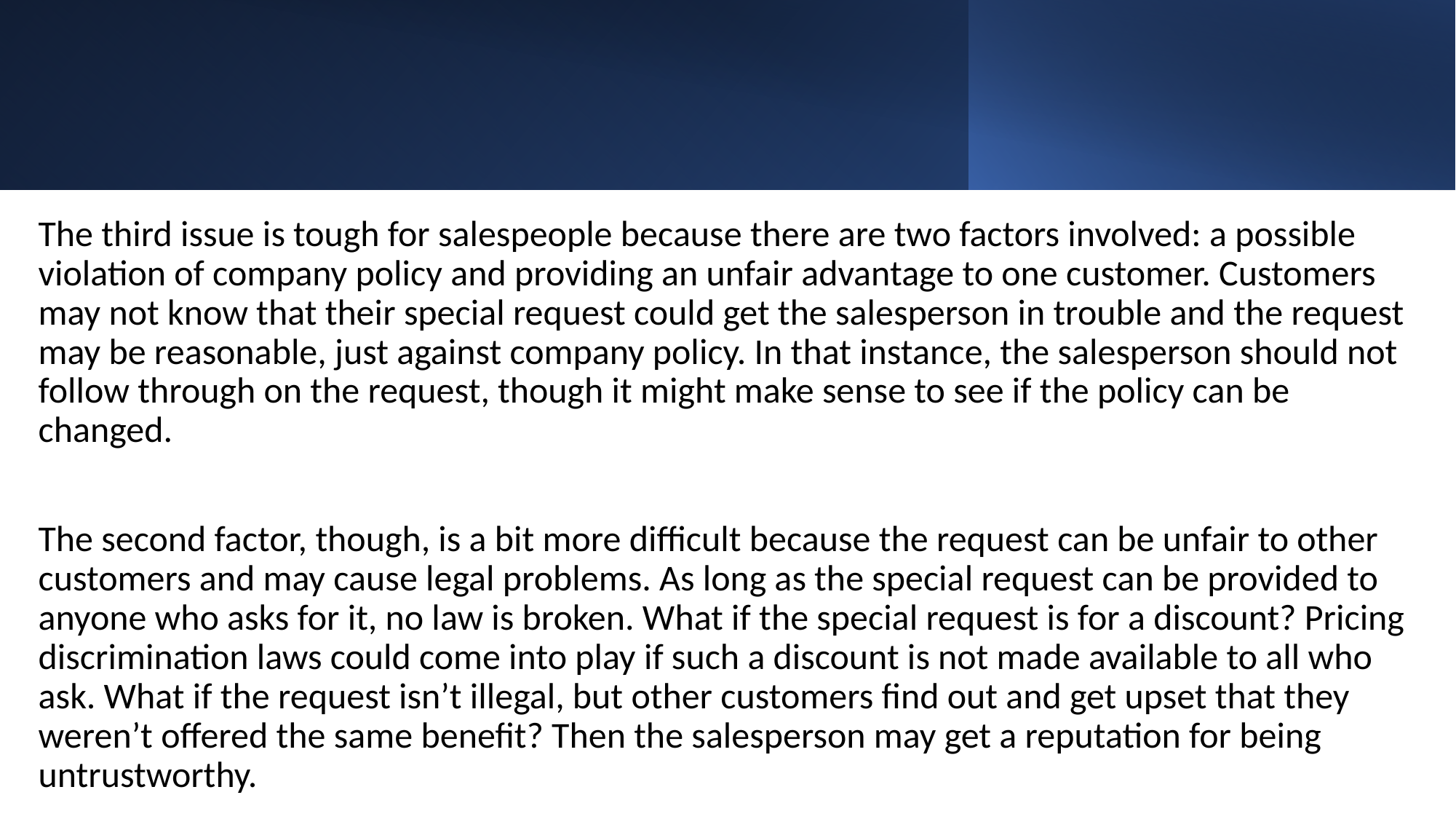

The third issue is tough for salespeople because there are two factors involved: a possible violation of company policy and providing an unfair advantage to one customer. Customers may not know that their special request could get the salesperson in trouble and the request may be reasonable, just against company policy. In that instance, the salesperson should not follow through on the request, though it might make sense to see if the policy can be changed.

The second factor, though, is a bit more difficult because the request can be unfair to other customers and may cause legal problems. As long as the special request can be provided to anyone who asks for it, no law is broken. What if the special request is for a discount? Pricing discrimination laws could come into play if such a discount is not made available to all who ask. What if the request isn’t illegal, but other customers find out and get upset that they weren’t offered the same benefit? Then the salesperson may get a reputation for being untrustworthy.